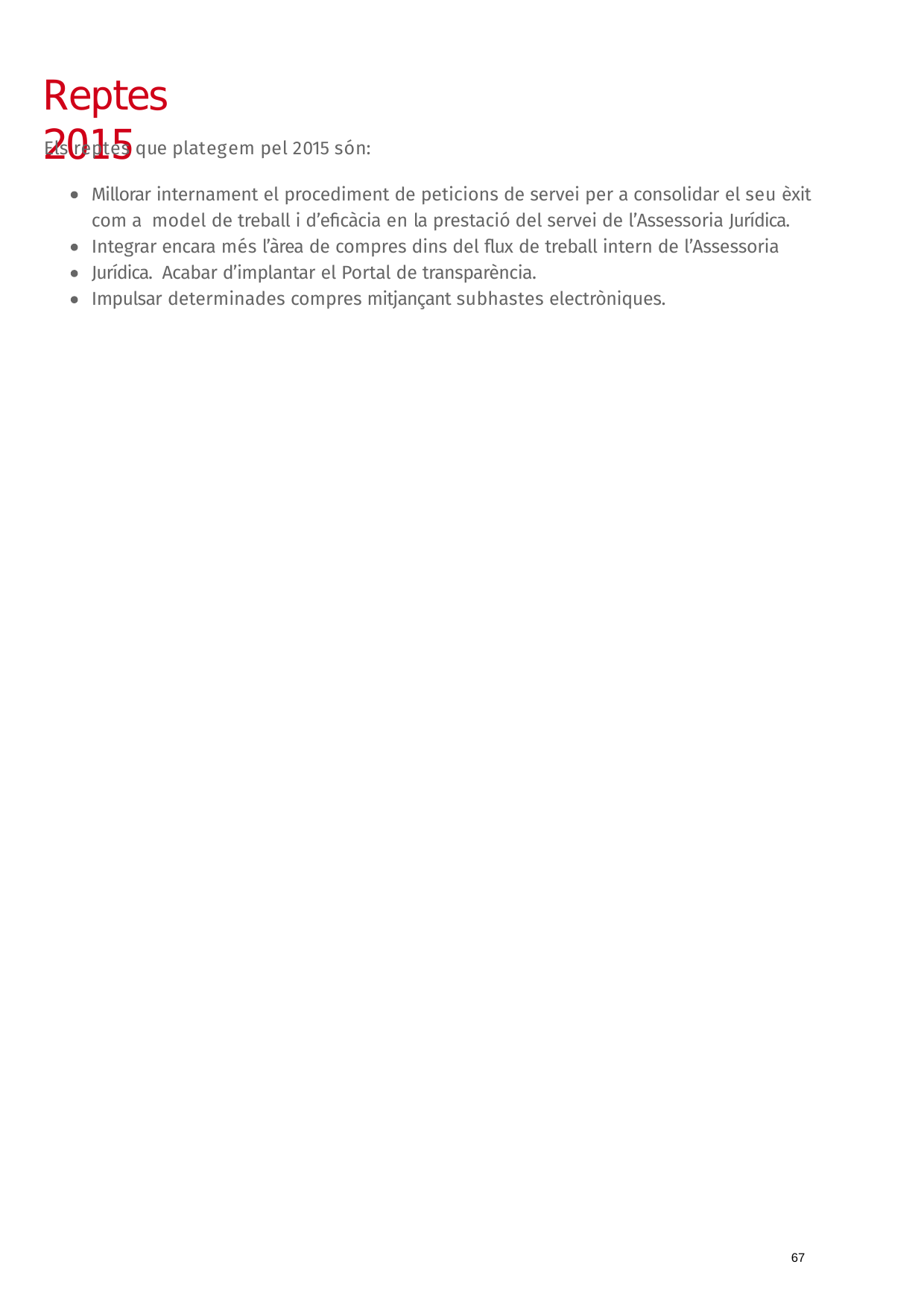

# Reptes 2015
Els reptes que plategem pel 2015 són:

Millorar internament el procediment de peticions de servei per a consolidar el seu èxit com a  model de treball i d’eficàcia en la prestació del servei de l’Assessoria Jurídica.
Integrar encara més l’àrea de compres dins del flux de treball intern de l’Assessoria Jurídica.  Acabar d’implantar el Portal de transparència.
Impulsar determinades compres mitjançant subhastes electròniques.

67